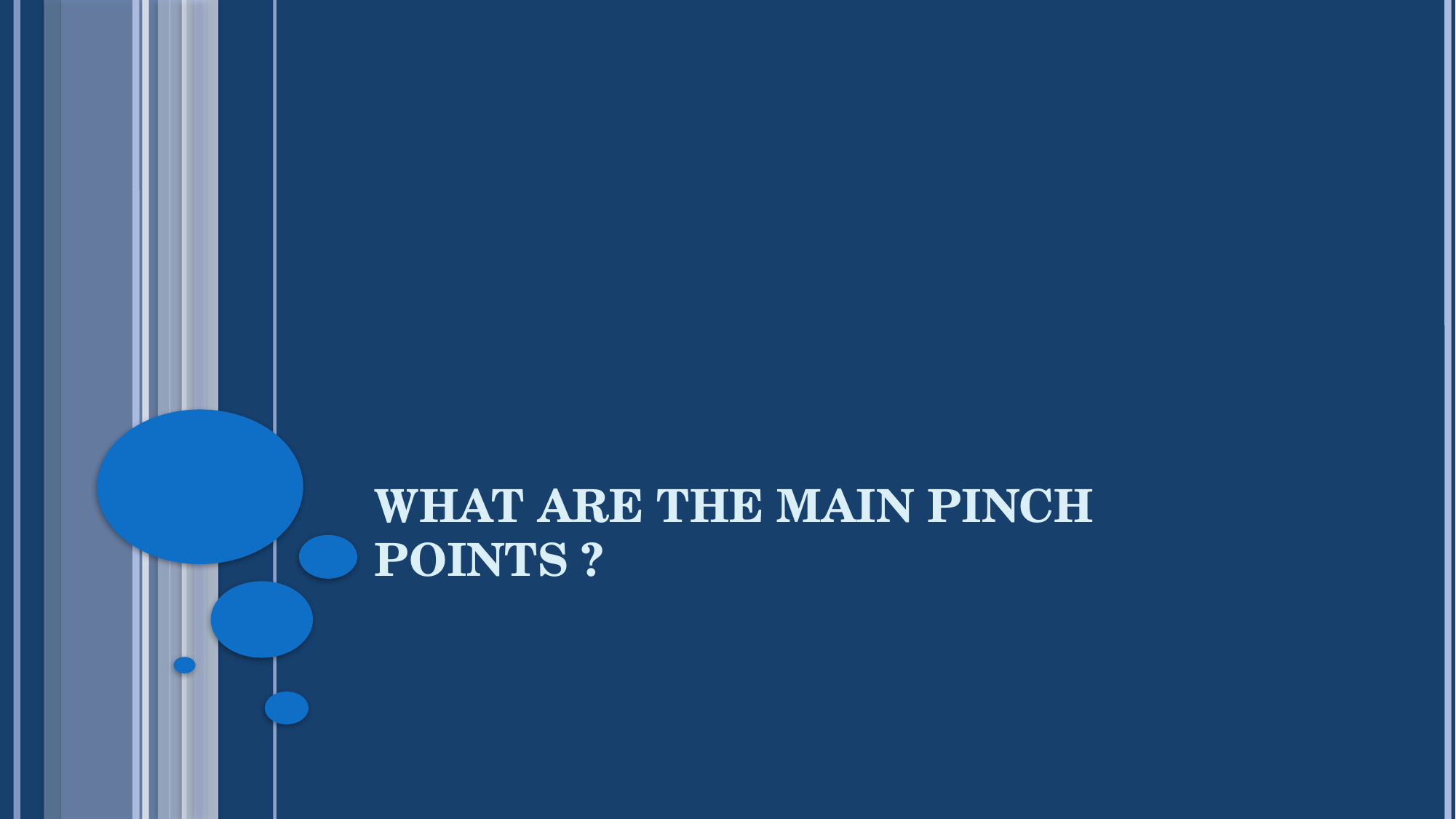

# What are the main pinch points ?